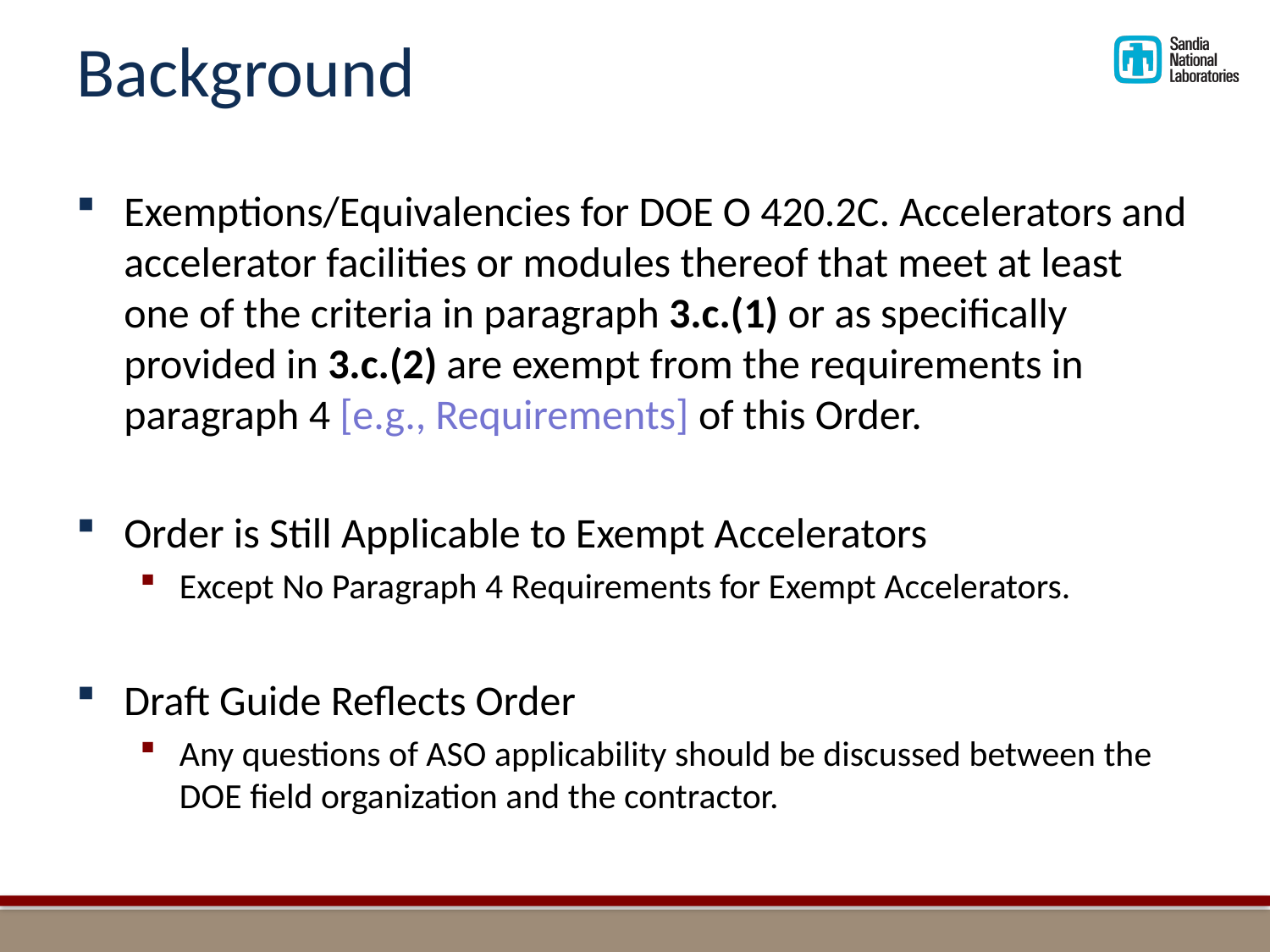

# Background
Exemptions/Equivalencies for DOE O 420.2C. Accelerators and accelerator facilities or modules thereof that meet at least one of the criteria in paragraph 3.c.(1) or as specifically provided in 3.c.(2) are exempt from the requirements in paragraph 4 [e.g., Requirements] of this Order.

Order is Still Applicable to Exempt Accelerators
Except No Paragraph 4 Requirements for Exempt Accelerators.

Draft Guide Reflects Order
Any questions of ASO applicability should be discussed between the DOE field organization and the contractor.